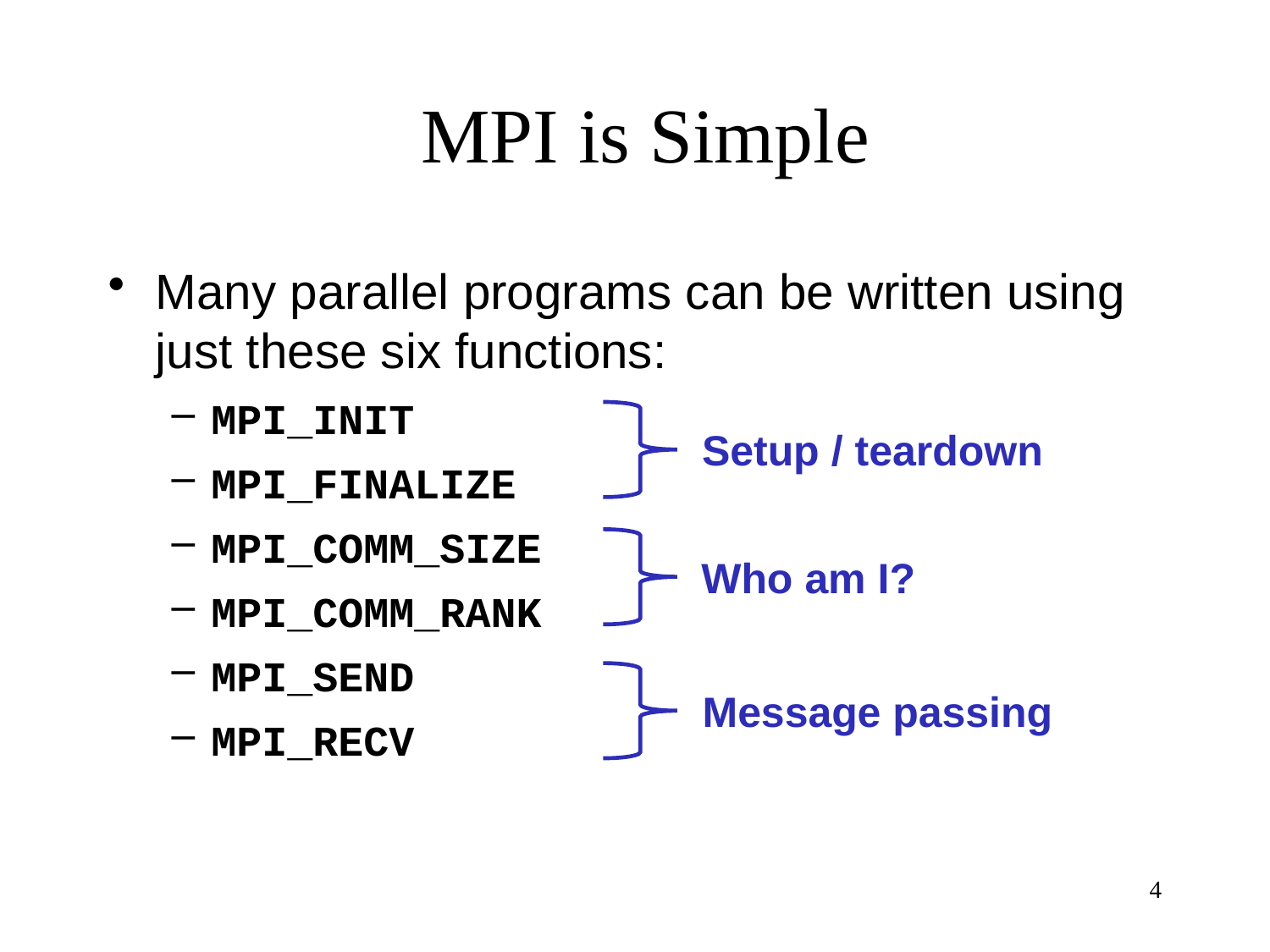

# MPI is Simple
Many parallel programs can be written using just these six functions:
MPI_INIT
MPI_FINALIZE
MPI_COMM_SIZE
MPI_COMM_RANK
MPI_SEND
MPI_RECV

Setup / teardown

Who am I?

Message passing
4